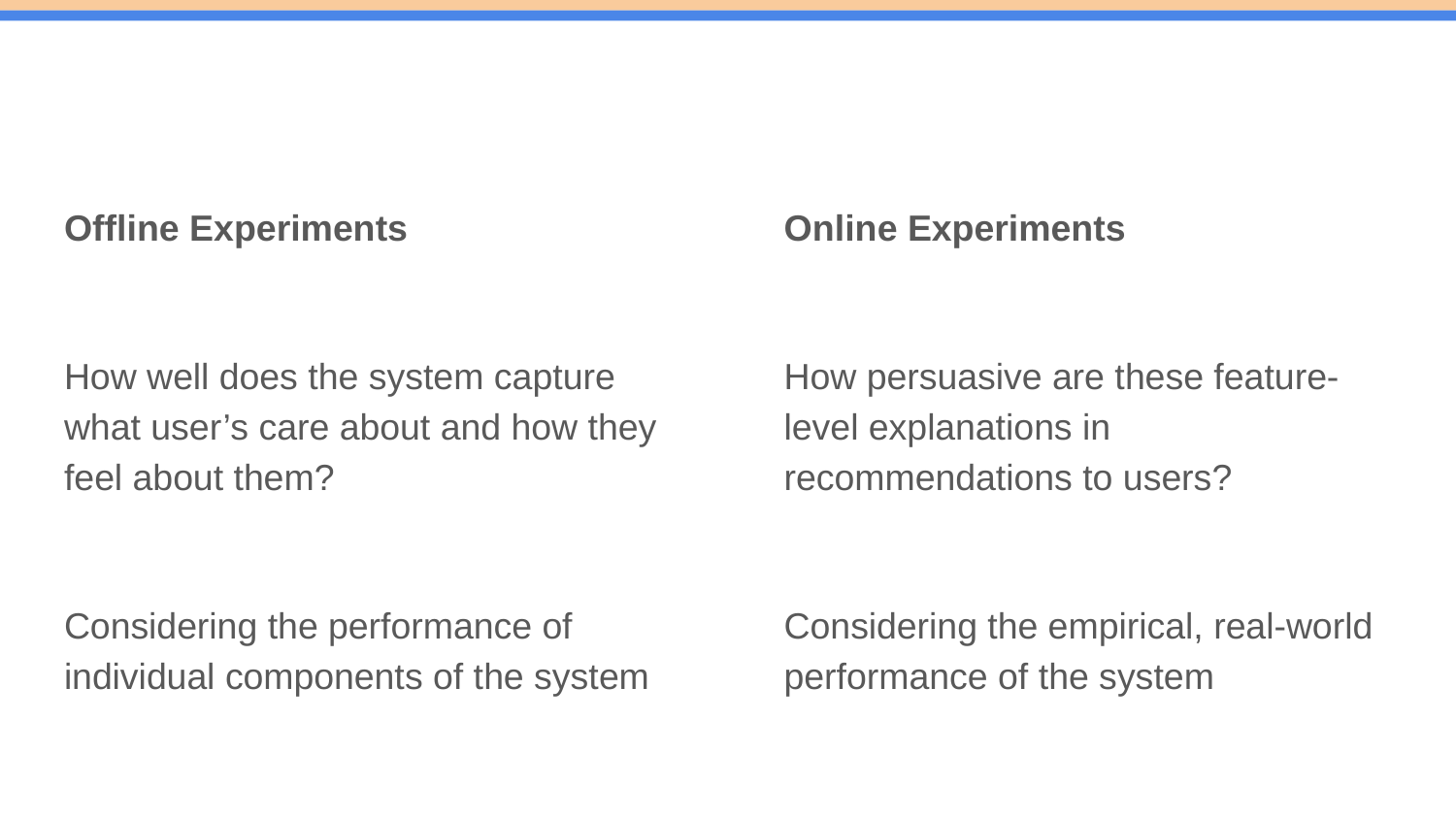

Offline Experiments

How well does the system capture what user’s care about and how they feel about them?

Considering the performance of individual components of the system
Online Experiments

How persuasive are these feature-level explanations in recommendations to users?

Considering the empirical, real-world performance of the system